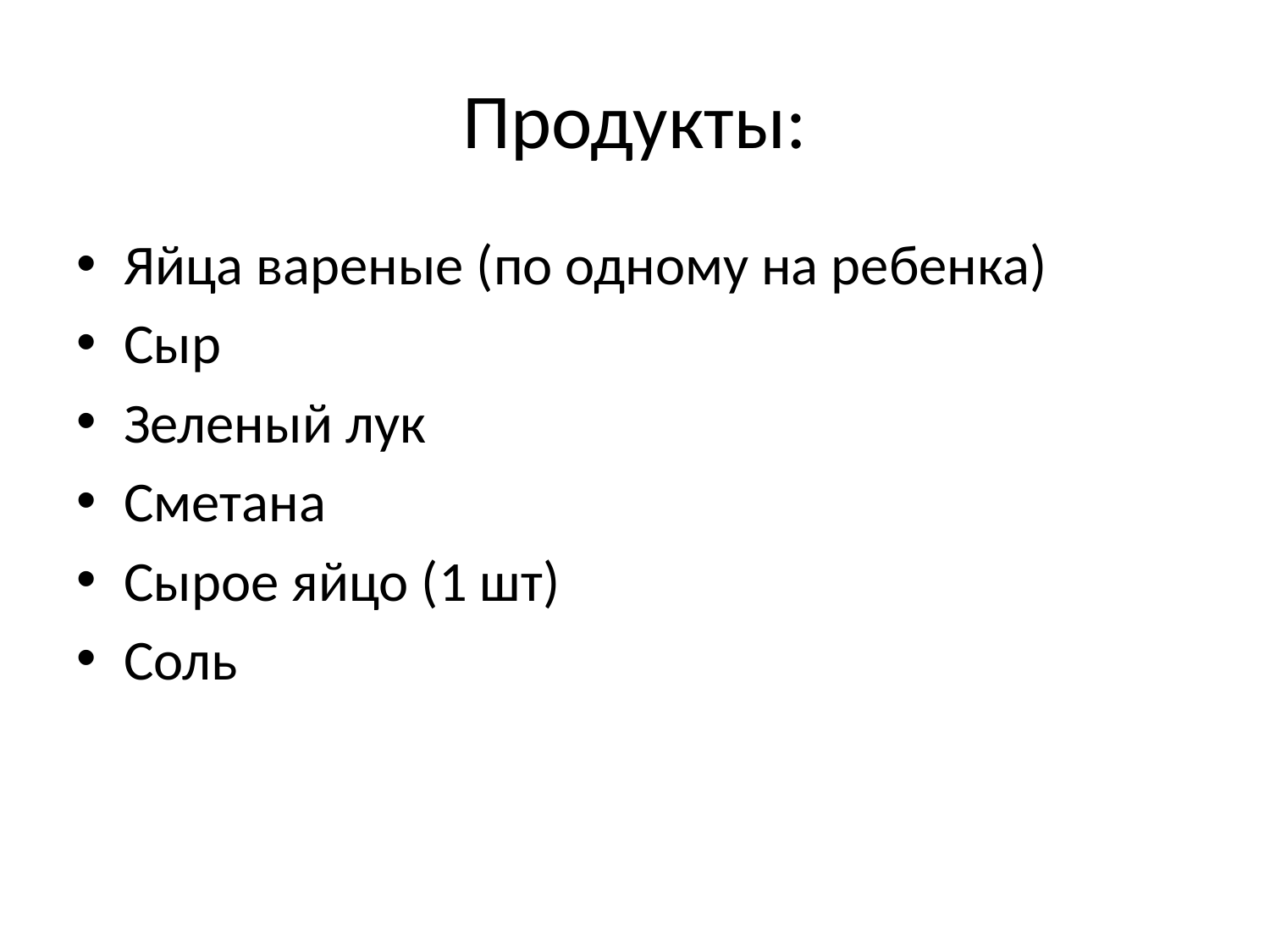

# Продукты:
Яйца вареные (по одному на ребенка)
Сыр
Зеленый лук
Сметана
Сырое яйцо (1 шт)
Соль